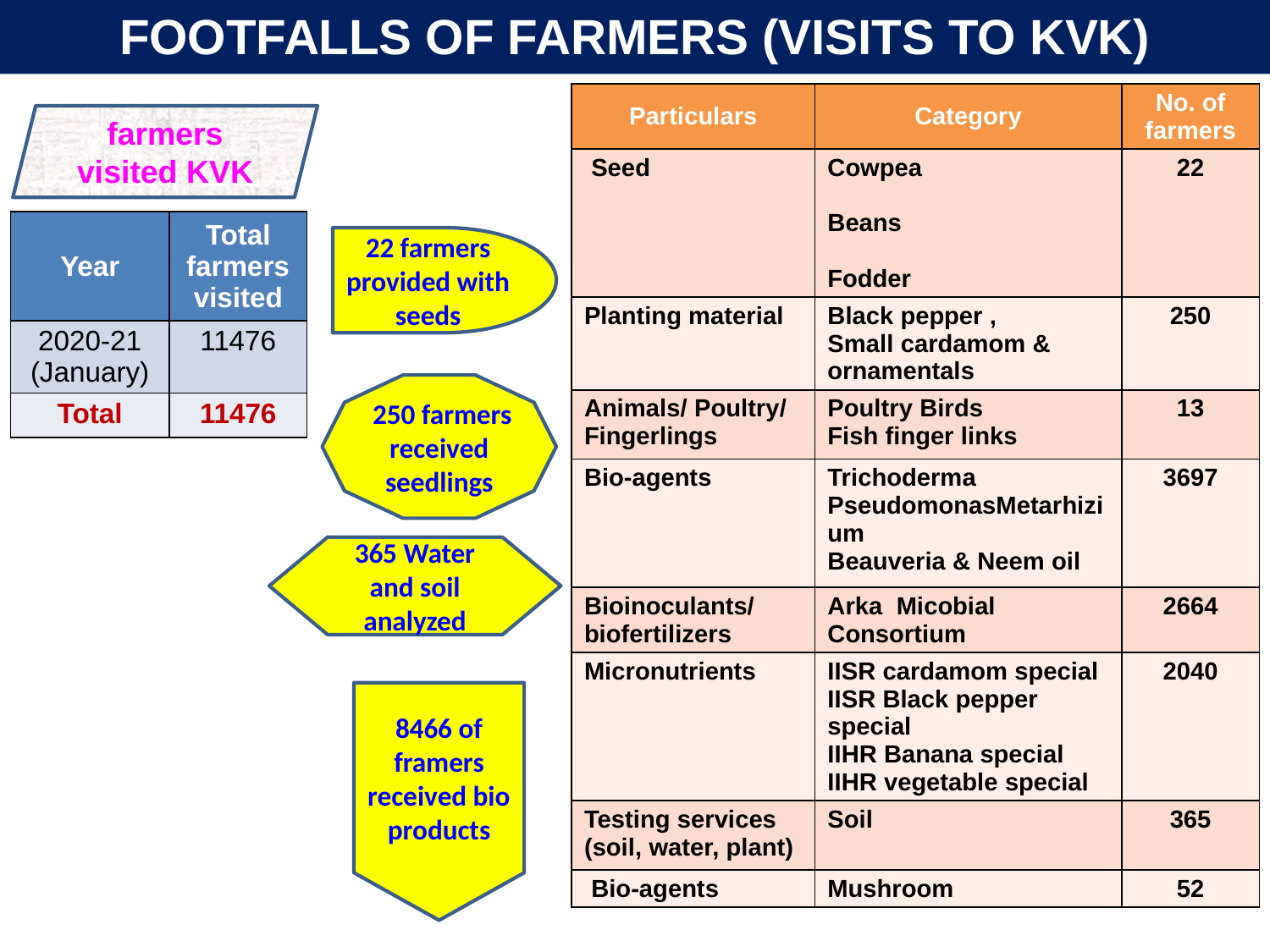

FOOTFALLS OF FARMERS (VISITS TO KVK)
| Particulars | Category | No. of farmers |
| --- | --- | --- |
| Seed | Cowpea Beans Fodder | 22 |
| Planting material | Black pepper , Small cardamom & ornamentals | 250 |
| Animals/ Poultry/ Fingerlings | Poultry Birds Fish finger links | 13 |
| Bio-agents | Trichoderma PseudomonasMetarhizium Beauveria & Neem oil | 3697 |
| Bioinoculants/ biofertilizers | Arka Micobial Consortium | 2664 |
| Micronutrients | IISR cardamom special IISR Black pepper special IIHR Banana special IIHR vegetable special | 2040 |
| Testing services (soil, water, plant) | Soil | 365 |
| Bio-agents | Mushroom | 52 |
farmers visited KVK
| Year | Total farmers visited |
| --- | --- |
| 2020-21 (January) | 11476 |
| Total | 11476 |
22 farmers provided with seeds
 250 farmers received seedlings
365 Water and soil analyzed
8466 of framers received bio products